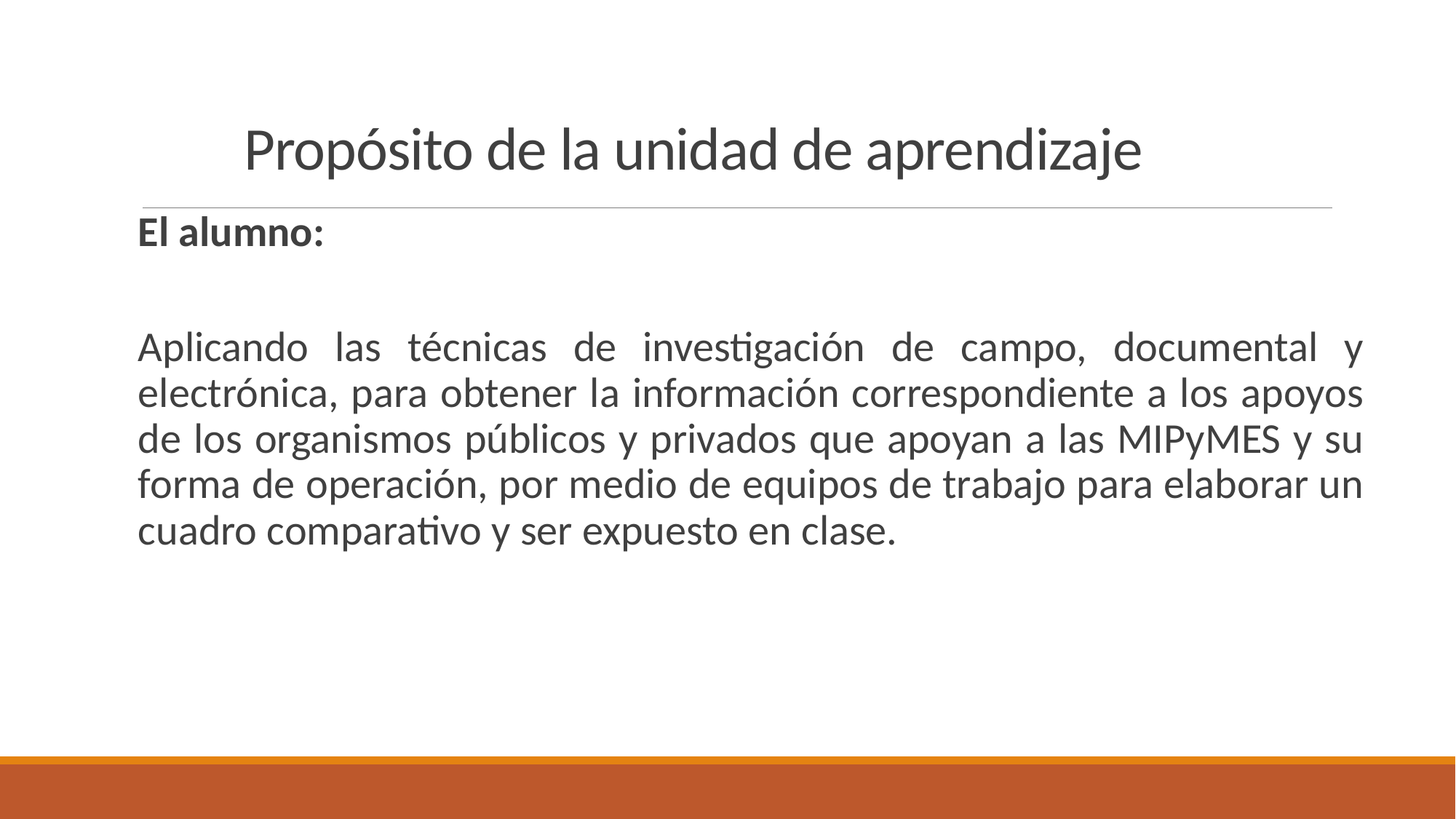

# Propósito de la unidad de aprendizaje
El alumno:

Aplicando las técnicas de investigación de campo, documental y electrónica, para obtener la información correspondiente a los apoyos de los organismos públicos y privados que apoyan a las MIPyMES y su forma de operación, por medio de equipos de trabajo para elaborar un cuadro comparativo y ser expuesto en clase.